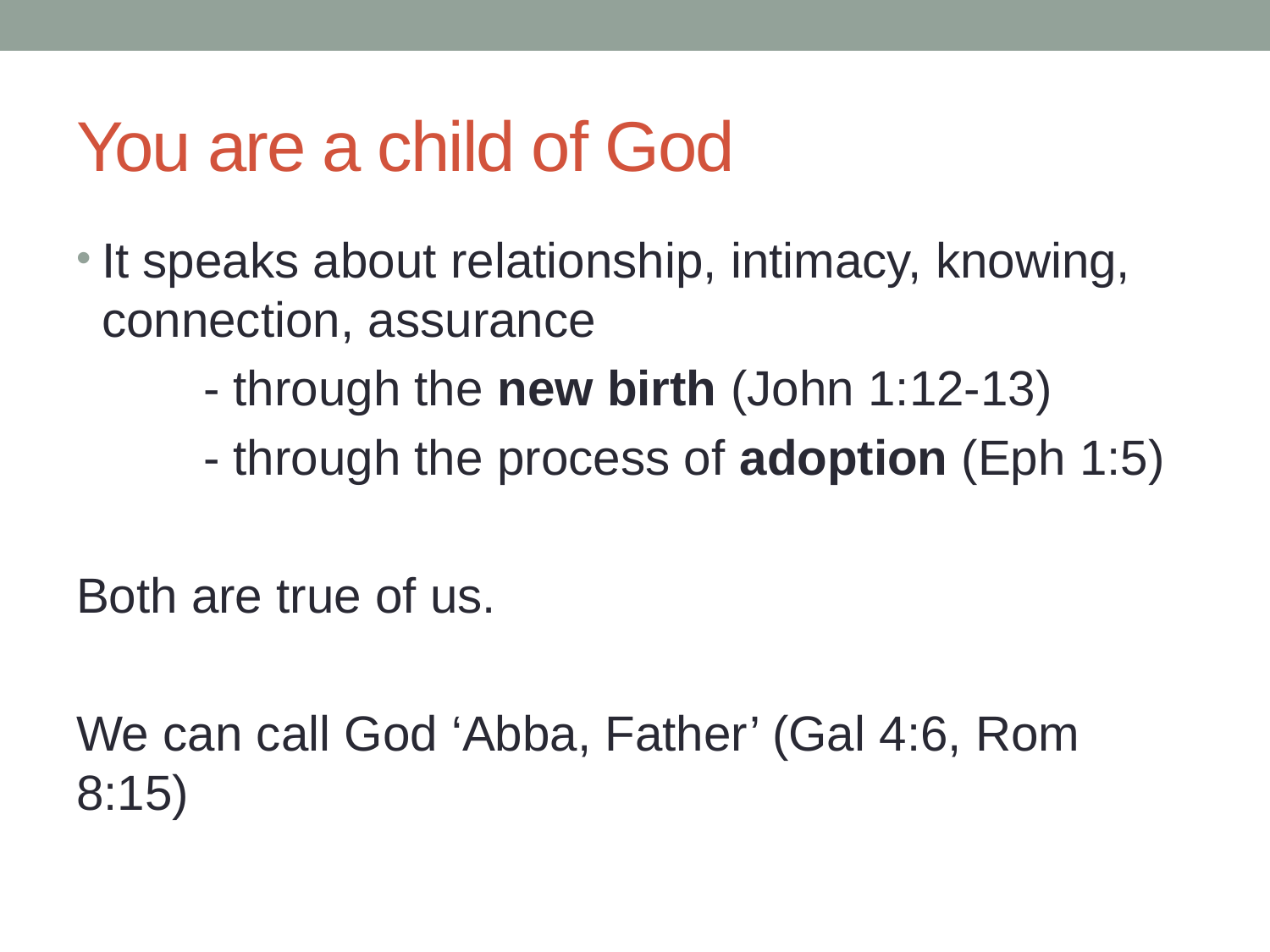

# You are a child of God
It speaks about relationship, intimacy, knowing, connection, assurance
	- through the new birth (John 1:12-13)
	- through the process of adoption (Eph 1:5)

Both are true of us.

We can call God ‘Abba, Father’ (Gal 4:6, Rom 8:15)